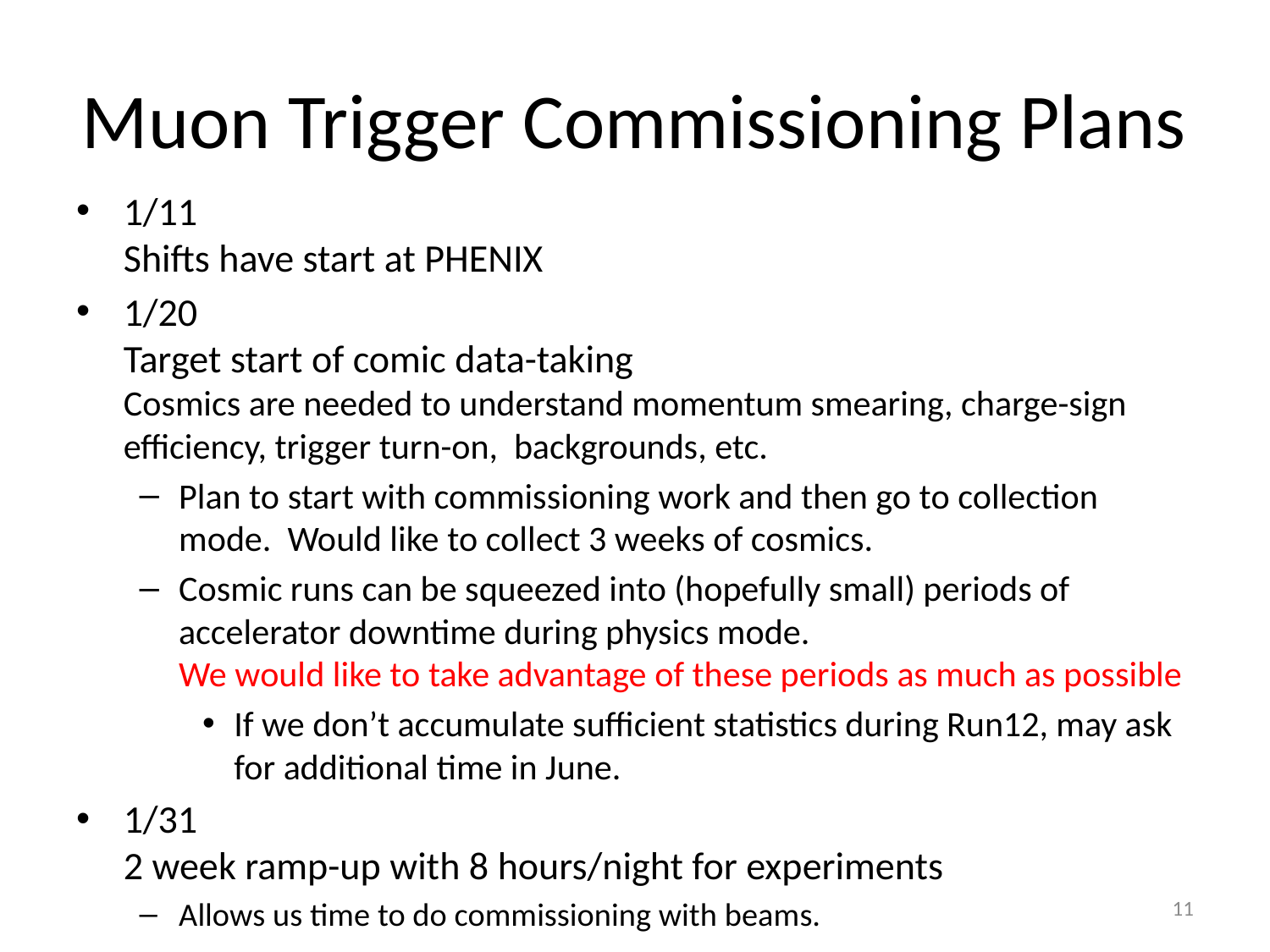

# Muon Trigger Commissioning Plans
1/11
Shifts have start at PHENIX
1/20
Target start of comic data-taking
Cosmics are needed to understand momentum smearing, charge-sign efficiency, trigger turn-on,  backgrounds, etc.
Plan to start with commissioning work and then go to collection mode.  Would like to collect 3 weeks of cosmics.
Cosmic runs can be squeezed into (hopefully small) periods of accelerator downtime during physics mode.
We would like to take advantage of these periods as much as possible
If we don’t accumulate sufficient statistics during Run12, may ask for additional time in June.
1/31
2 week ramp-up with 8 hours/night for experiments
Allows us time to do commissioning with beams.
11